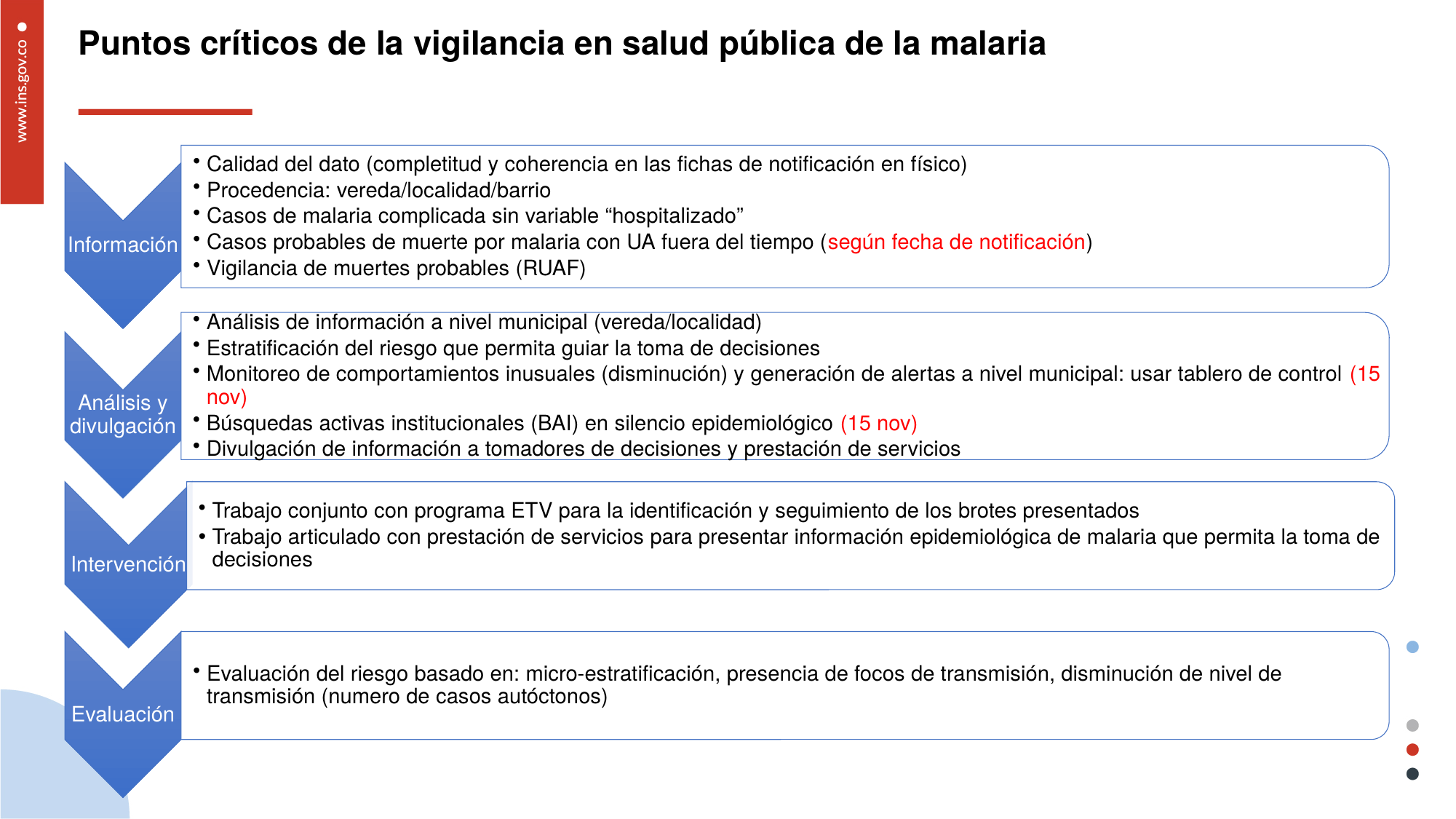

# Puntos críticos de la vigilancia en salud pública de la malaria
Información
Calidad del dato (completitud y coherencia en las fichas de notificación en físico)
Procedencia: vereda/localidad/barrio
Casos de malaria complicada sin variable “hospitalizado”
Casos probables de muerte por malaria con UA fuera del tiempo (según fecha de notificación)
Vigilancia de muertes probables (RUAF)
Análisis y divulgación
Análisis de información a nivel municipal (vereda/localidad)
Estratificación del riesgo que permita guiar la toma de decisiones
Monitoreo de comportamientos inusuales (disminución) y generación de alertas a nivel municipal: usar tablero de control (15 nov)
Búsquedas activas institucionales (BAI) en silencio epidemiológico (15 nov)
Divulgación de información a tomadores de decisiones y prestación de servicios
Intervención
Trabajo conjunto con programa ETV para la identificación y seguimiento de los brotes presentados
Trabajo articulado con prestación de servicios para presentar información epidemiológica de malaria que permita la toma de decisiones
Evaluación
Evaluación del riesgo basado en: micro-estratificación, presencia de focos de transmisión, disminución de nivel de transmisión (numero de casos autóctonos)